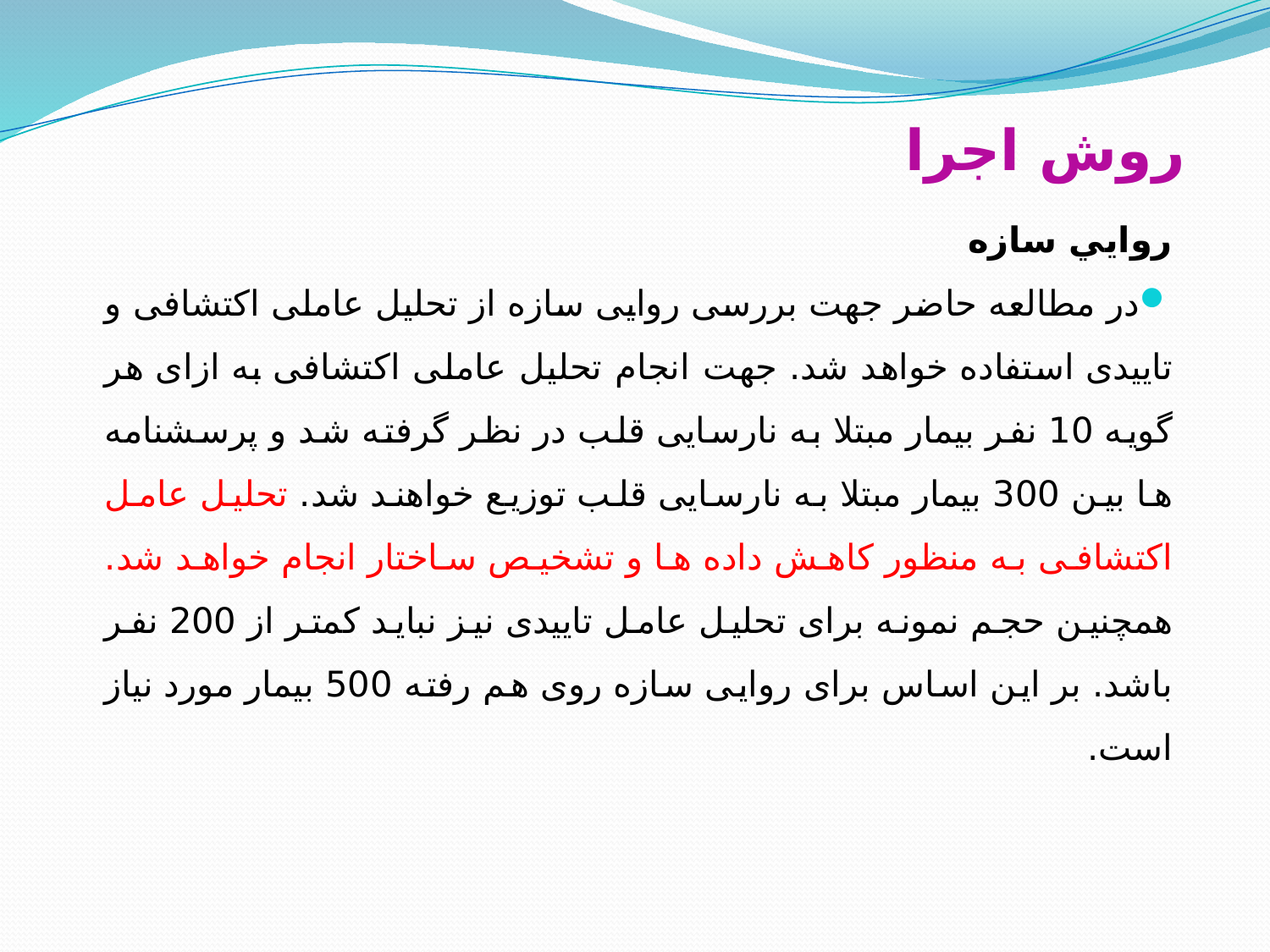

# روش اجرا
روایي سازه
در مطالعه حاضر جهت بررسی روایی سازه از تحلیل عاملی اکتشافی و تاییدی استفاده خواهد شد. جهت انجام تحلیل عاملی اکتشافی به ازای هر گویه 10 نفر بیمار مبتلا به نارسایی قلب در نظر گرفته شد و پرسشنامه ها بین 300 بیمار مبتلا به نارسایی قلب توزیع خواهند شد. تحلیل عامل اکتشافی به منظور کاهش داده ها و تشخیص ساختار انجام خواهد شد. همچنین حجم نمونه برای تحلیل عامل تاییدی نیز نباید کمتر از 200 نفر باشد. بر این اساس برای روایی سازه روی هم رفته 500 بیمار مورد نیاز است.